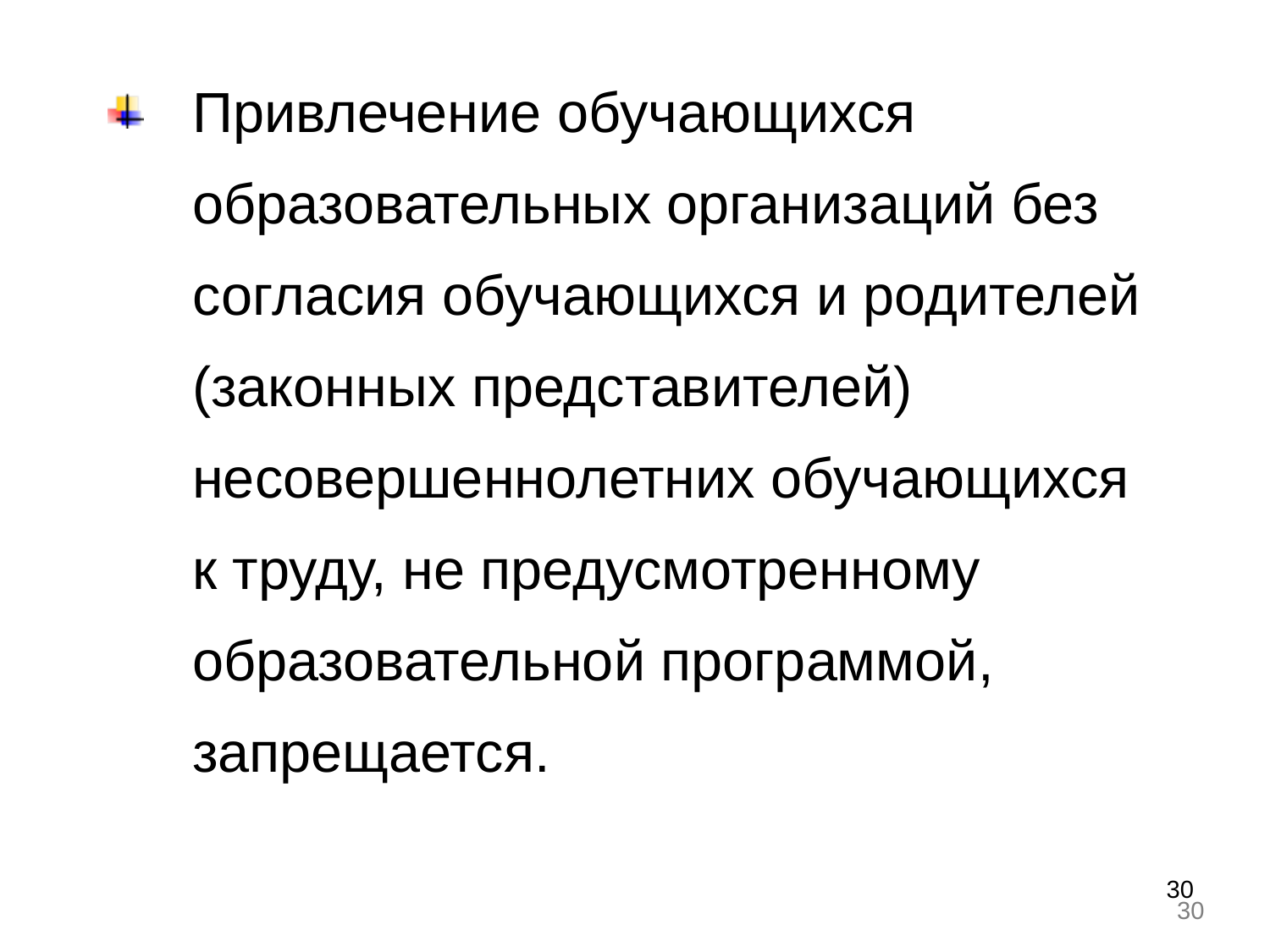

Привлечение обучающихся образовательных организаций без согласия обучающихся и родителей (законных представителей) несовершеннолетних обучающихся к труду, не предусмотренному образовательной программой, запрещается.
30
30